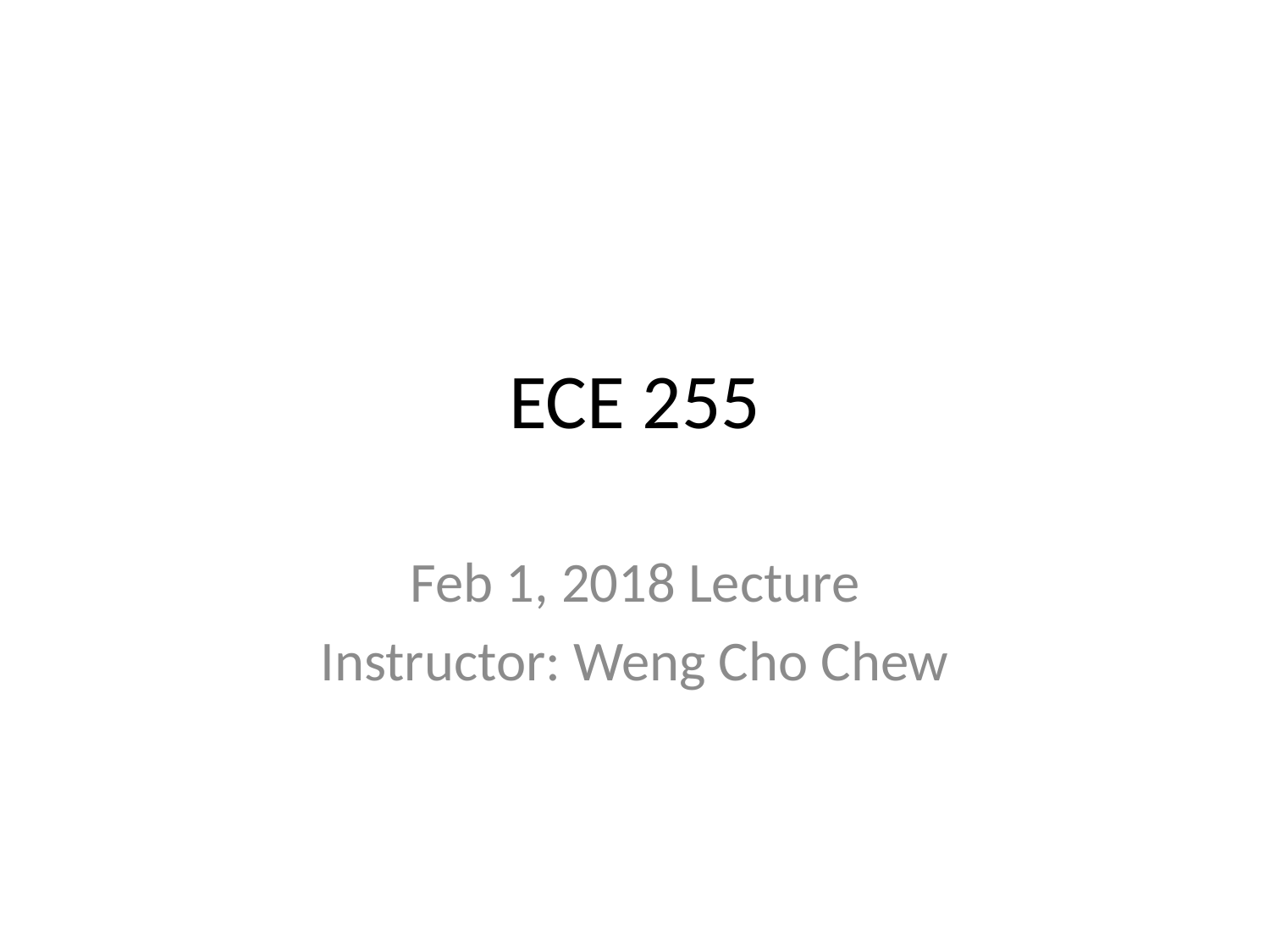

# ECE 255
Feb 1, 2018 Lecture
Instructor: Weng Cho Chew